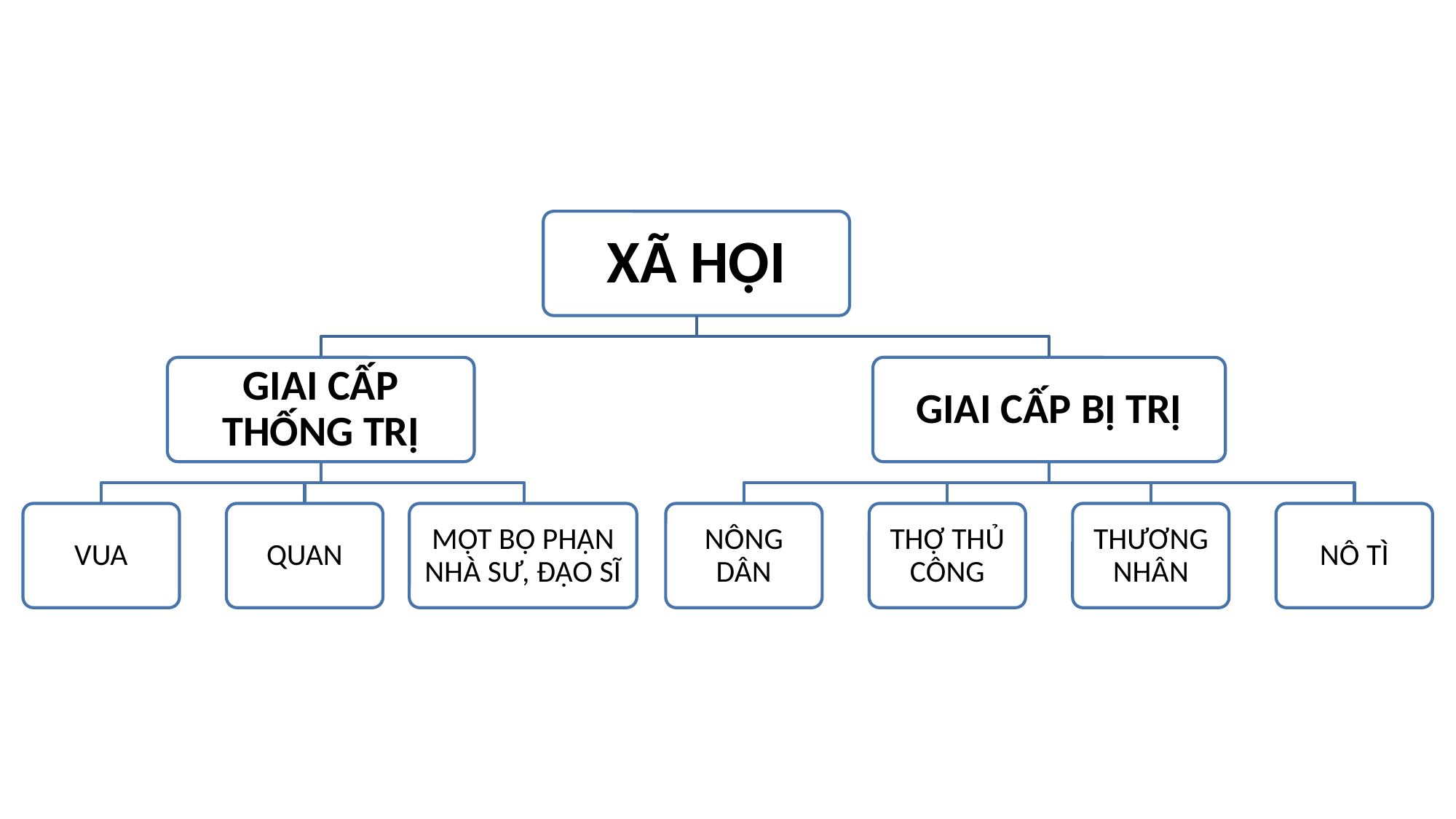

XÃ HỘI

GIAI CẤP THỐNG TRỊ

GIAI CẤP BỊ TRỊ

VUA

QUAN

MỘT BỘ PHẬN NHÀ SƯ, ĐẠO SĨ

NÔNG DÂN

THỢ THỦ CÔNG

THƯƠNG NHÂN

NÔ TÌ